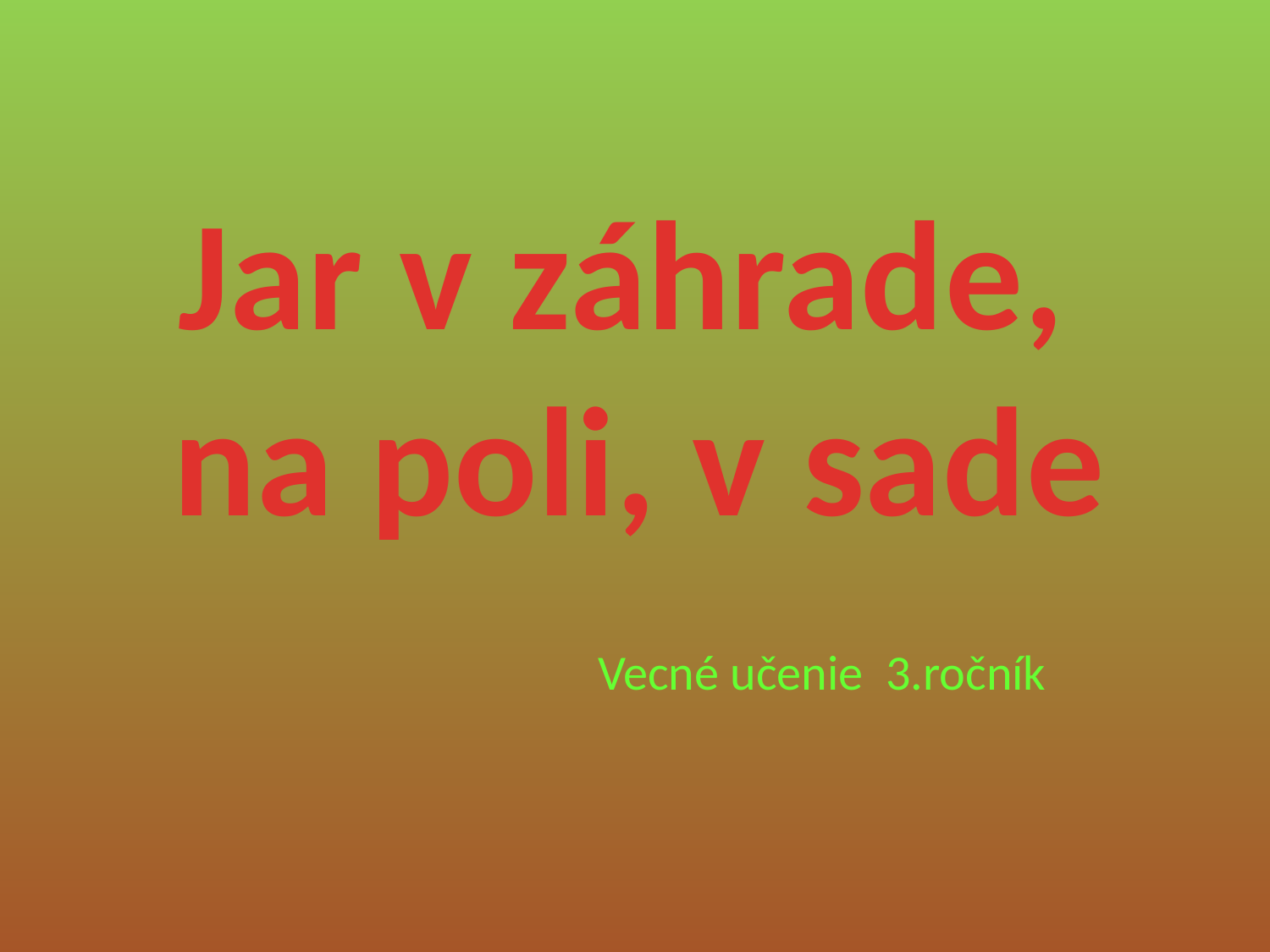

Jar v záhrade,
na poli, v sade
Vecné učenie  3.ročník